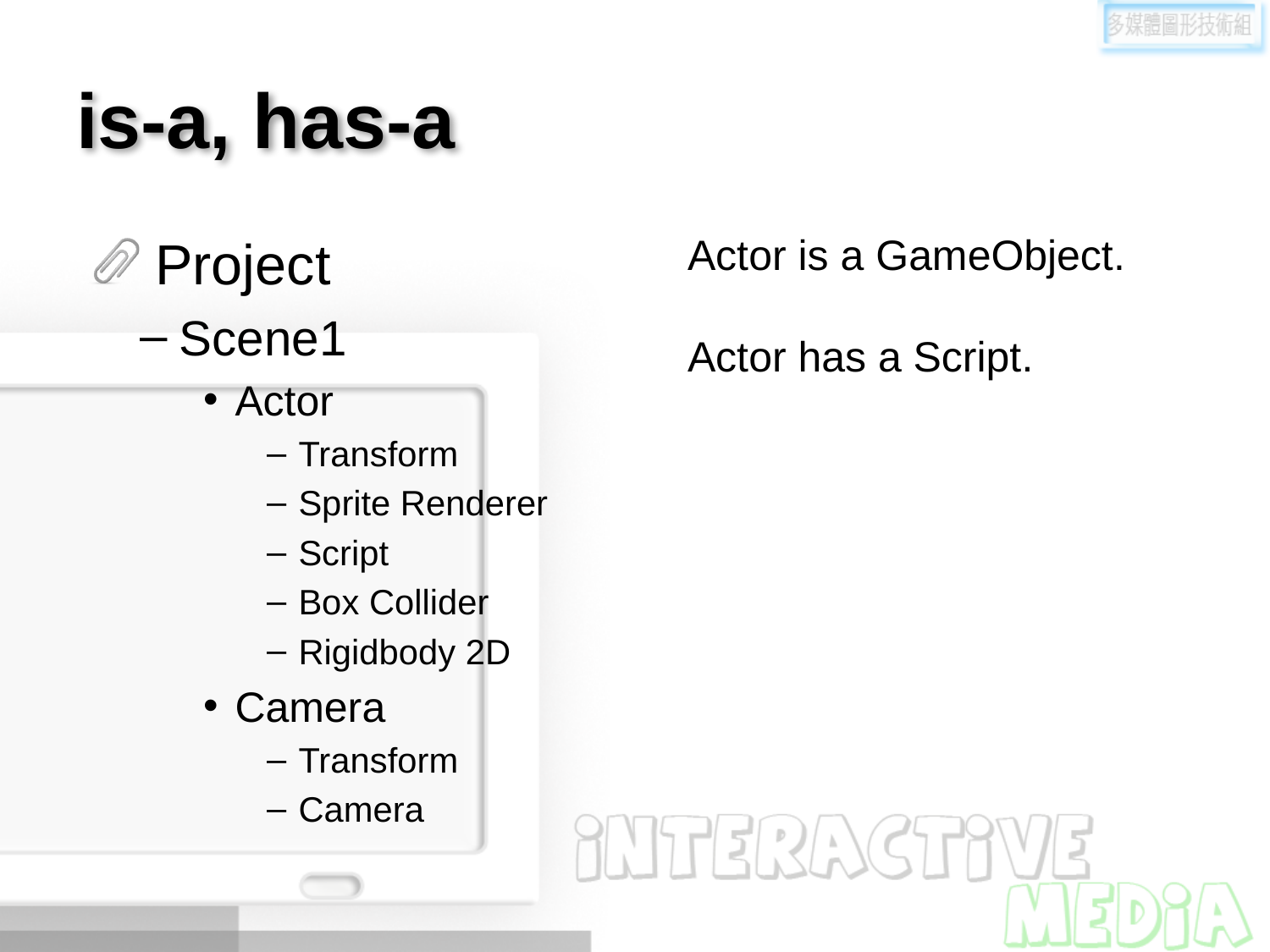

# is-a, has-a
Project
Scene1
Actor
Transform
Sprite Renderer
Script
Box Collider
Rigidbody 2D
Camera
Transform
Camera

Actor is a GameObject.

Actor has a Script.